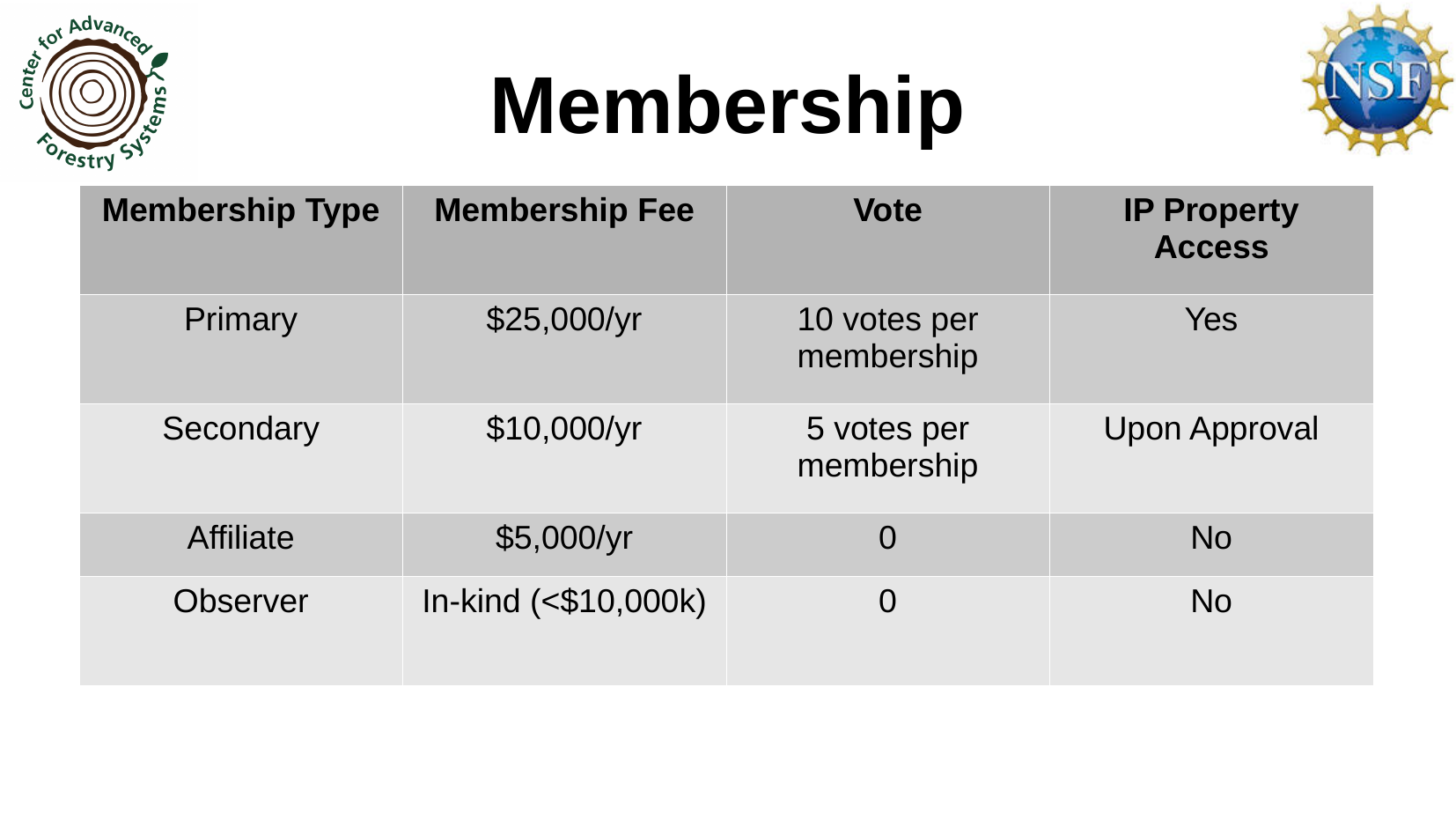

Membership
| Membership Type | Membership Fee | Vote | IP Property Access |
| --- | --- | --- | --- |
| Primary | $25,000/yr | 10 votes per membership | Yes |
| Secondary | $10,000/yr | 5 votes per membership | Upon Approval |
| Affiliate | $5,000/yr | 0 | No |
| Observer | In-kind (<$10,000k) | 0 | No |